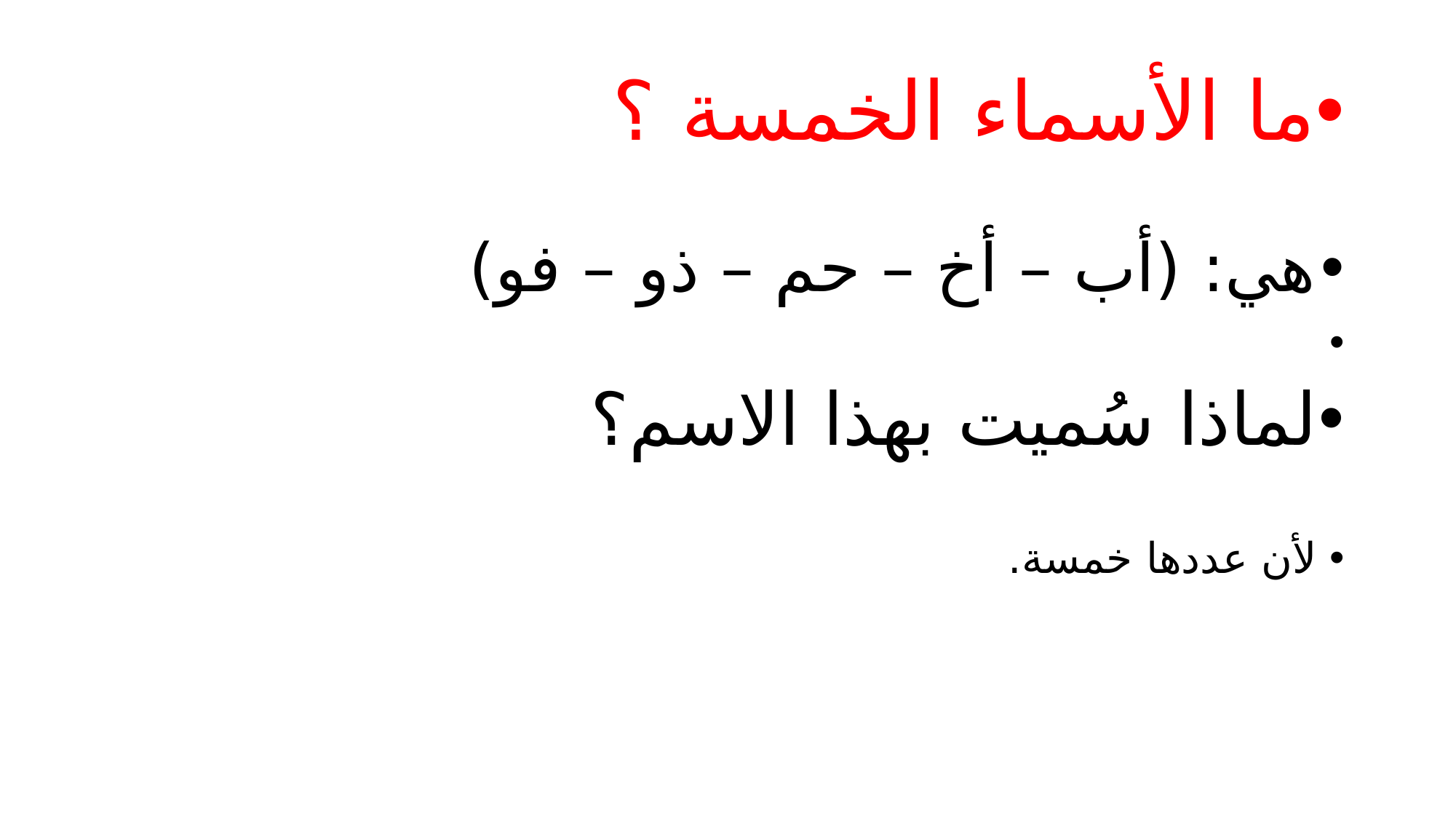

ما الأسماء الخمسة ؟

هي: (أب – أخ – حم – ذو – فو)

لماذا سُميت بهذا الاسم؟

لأن عددها خمسة.